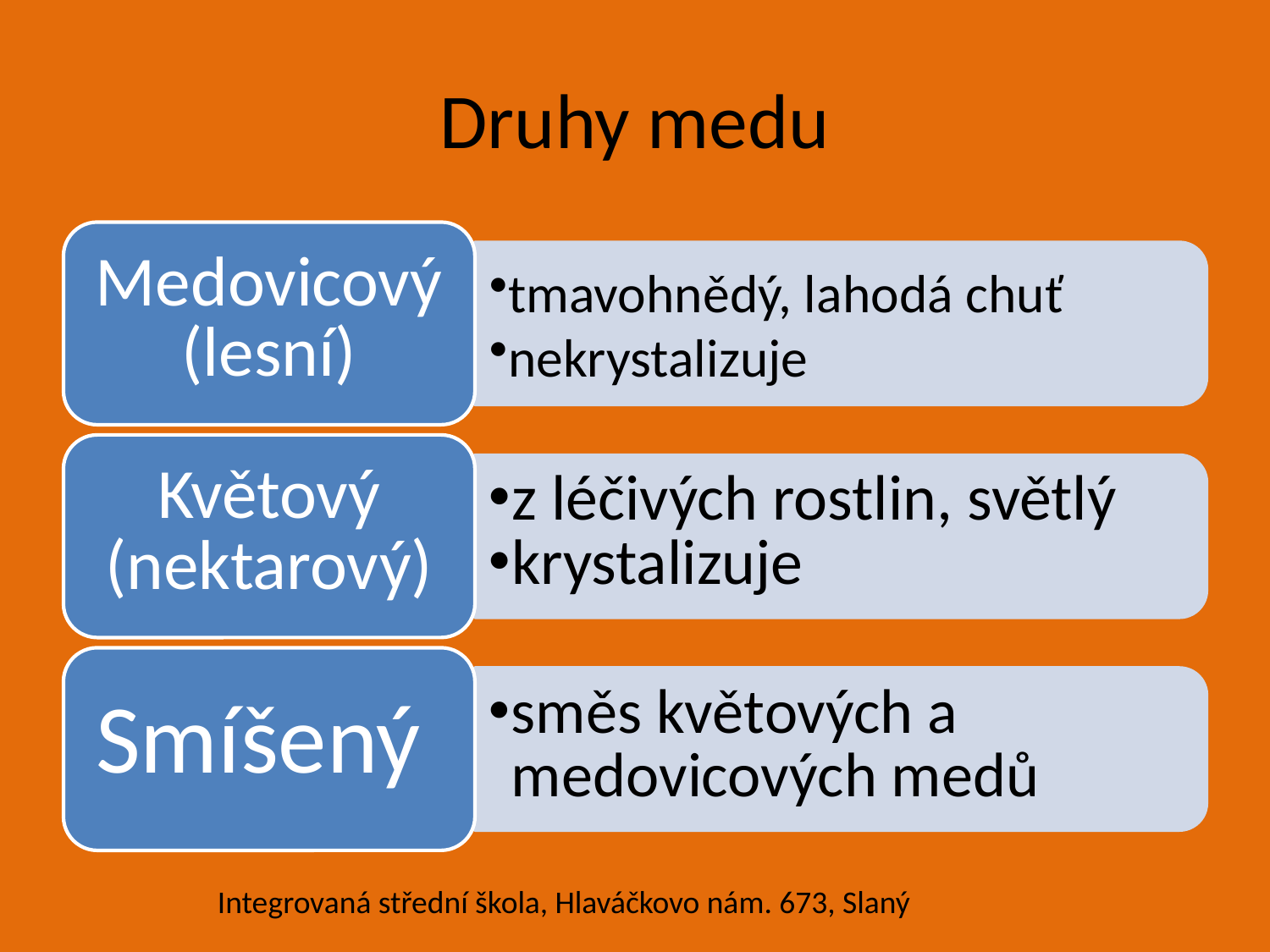

# Druhy medu
tmavohnědý, lahodá chuť
z léčivých rostlin, světlý
Smíšený
směs květových a medovicových medů
nekrystalizuje
krystalizuje
Integrovaná střední škola, Hlaváčkovo nám. 673, Slaný